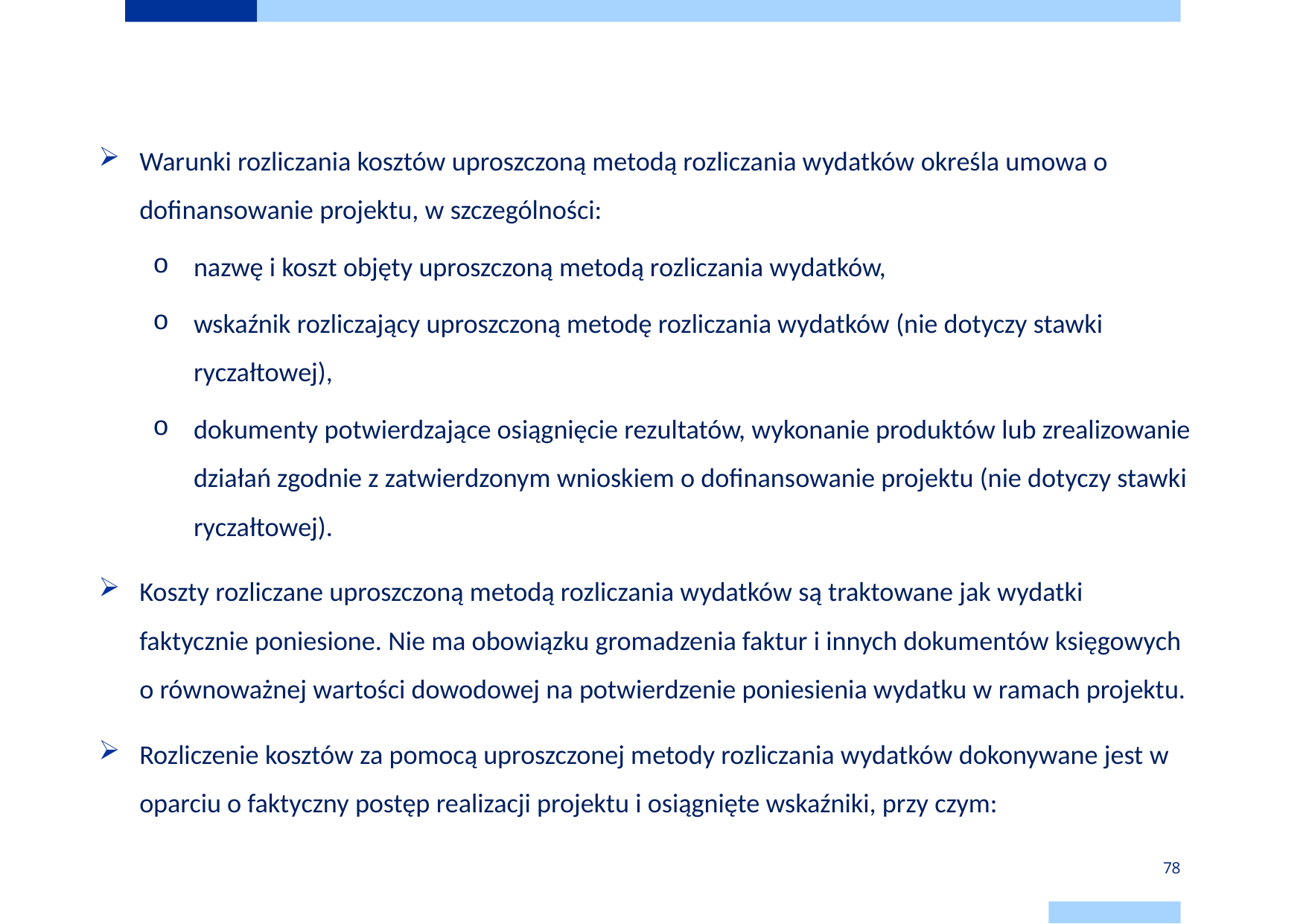

# Metody uproszczone rozliczania wydatków
Warunki rozliczania kosztów uproszczoną metodą rozliczania wydatków określa umowa o dofinansowanie projektu, w szczególności:
nazwę i koszt objęty uproszczoną metodą rozliczania wydatków,
wskaźnik rozliczający uproszczoną metodę rozliczania wydatków (nie dotyczy stawki ryczałtowej),
dokumenty potwierdzające osiągnięcie rezultatów, wykonanie produktów lub zrealizowanie działań zgodnie z zatwierdzonym wnioskiem o dofinansowanie projektu (nie dotyczy stawki ryczałtowej).
Koszty rozliczane uproszczoną metodą rozliczania wydatków są traktowane jak wydatki faktycznie poniesione. Nie ma obowiązku gromadzenia faktur i innych dokumentów księgowych o równoważnej wartości dowodowej na potwierdzenie poniesienia wydatku w ramach projektu.
Rozliczenie kosztów za pomocą uproszczonej metody rozliczania wydatków dokonywane jest w oparciu o faktyczny postęp realizacji projektu i osiągnięte wskaźniki, przy czym:

78